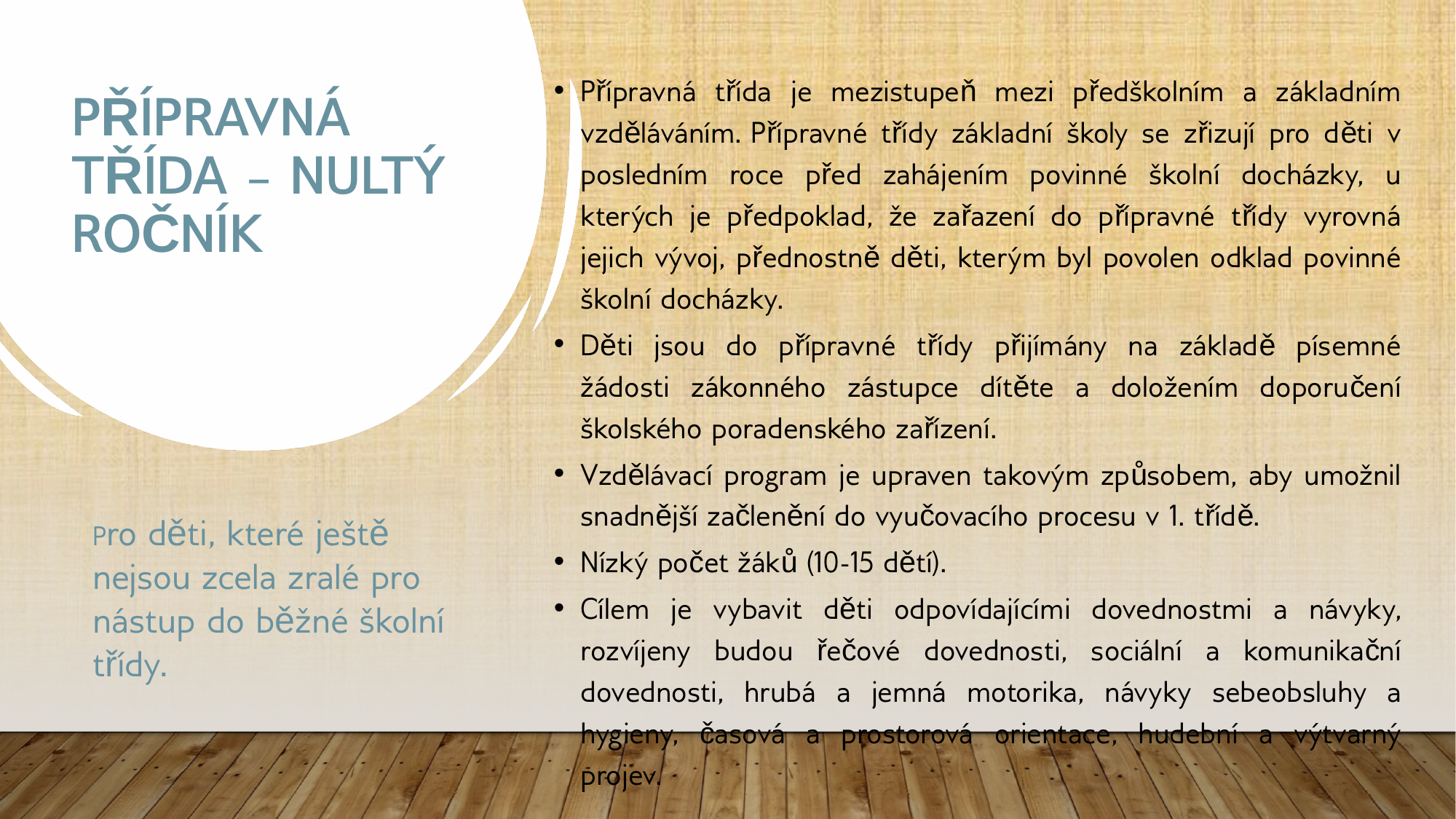

Přípravná třída je mezistupeň mezi předškolním a základním vzděláváním. Přípravné třídy základní školy se zřizují pro děti v posledním roce před zahájením povinné školní docházky, u kterých je předpoklad, že zařazení do přípravné třídy vyrovná jejich vývoj, přednostně děti, kterým byl povolen odklad povinné školní docházky.
Děti jsou do přípravné třídy přijímány na základě písemné žádosti zákonného zástupce dítěte a doložením doporučení školského poradenského zařízení.
Vzdělávací program je upraven takovým způsobem, aby umožnil snadnější začlenění do vyučovacího procesu v 1. třídě.
Nízký počet žáků (10-15 dětí).
Cílem je vybavit děti odpovídajícími dovednostmi a návyky, rozvíjeny budou řečové dovednosti, sociální a komunikační dovednosti, hrubá a jemná motorika, návyky sebeobsluhy a hygieny, časová a prostorová orientace, hudební a výtvarný projev.

# PŘÍPRAVNÁ TŘÍDA – NULTÝ ROČNÍK
Pro děti, které ještě nejsou zcela zralé pro nástup do běžné školní třídy.